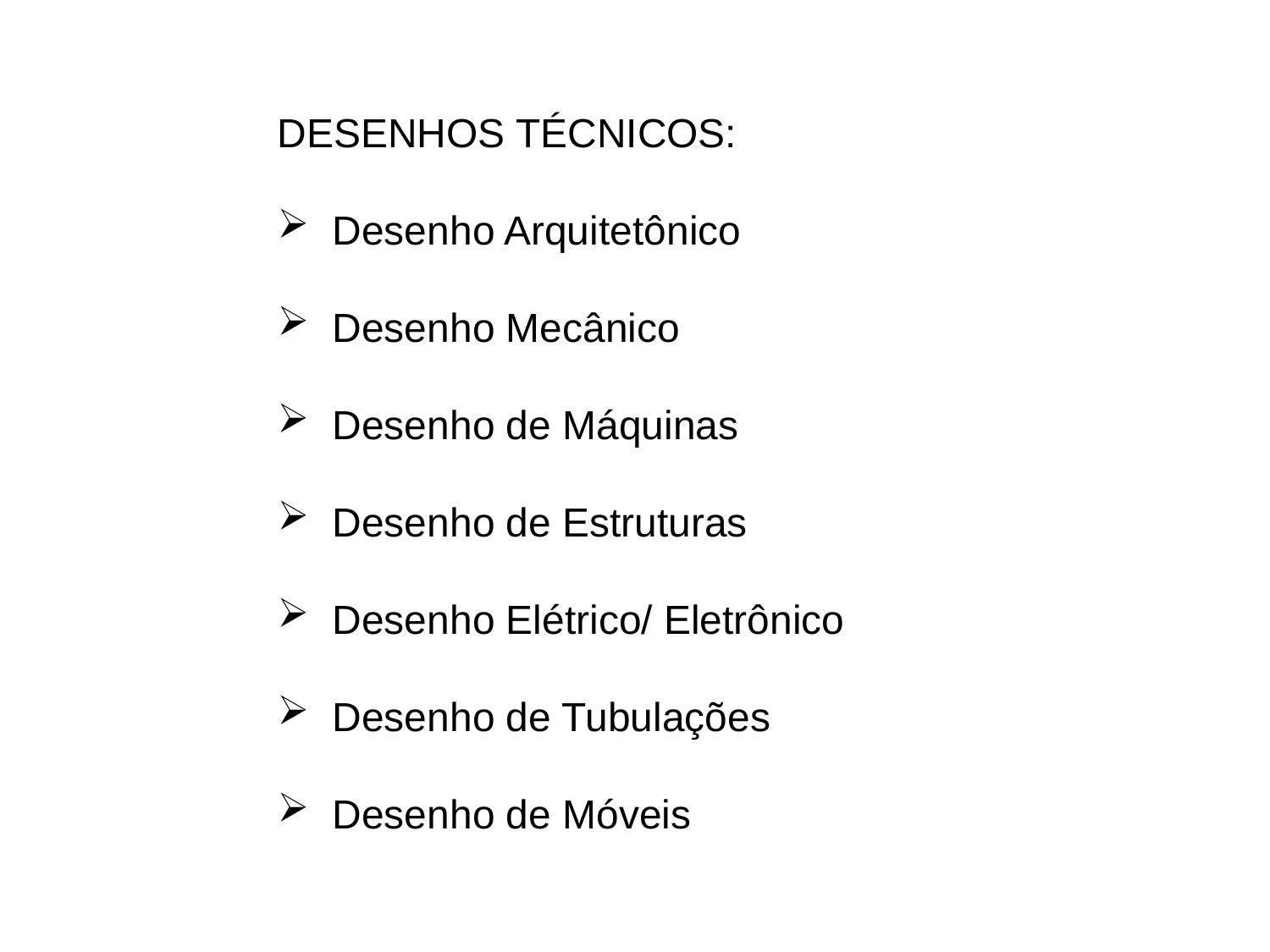

DESENHOS TÉCNICOS:

  Desenho Arquitetônico

  Desenho Mecânico

  Desenho de Máquinas

  Desenho de Estruturas

  Desenho Elétrico/ Eletrônico

  Desenho de Tubulações

  Desenho de Móveis